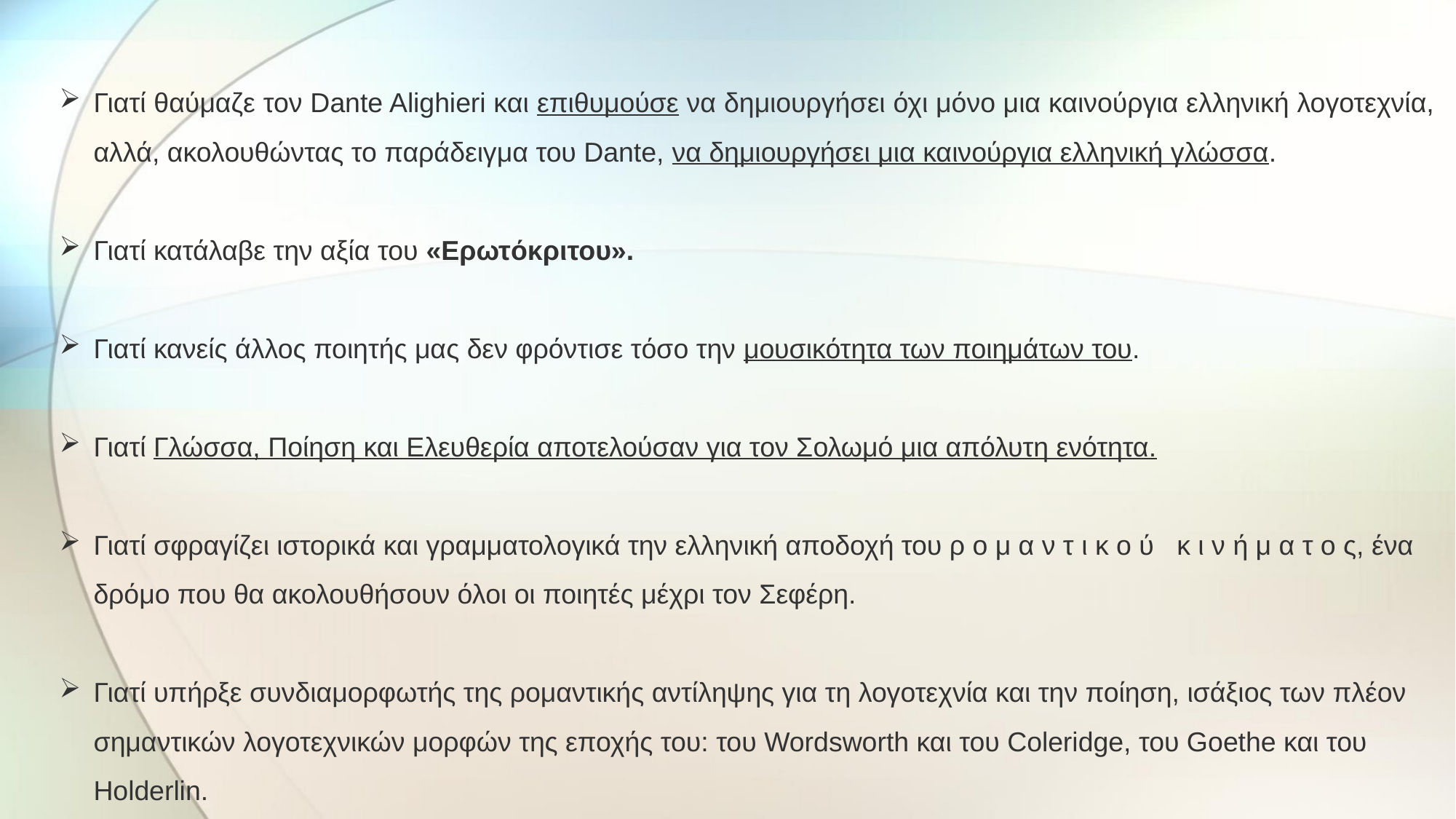

Γιατί θαύμαζε τον Dante Alighieri και επιθυμούσε να δημιουργήσει όχι μόνο μια καινούργια ελληνική λογοτεχνία, αλλά, ακολουθώντας το παράδειγμα του Dante, να δημιουργήσει μια καινούργια ελληνική γλώσσα.

Γιατί κατάλαβε την αξία του «Ερωτόκριτου».

Γιατί κανείς άλλος ποιητής μας δεν φρόντισε τόσο την μουσικότητα των ποιημάτων του.

Γιατί Γλώσσα, Ποίηση και Ελευθερία αποτελούσαν για τον Σολωμό μια απόλυτη ενότητα.

Γιατί σφραγίζει ιστορικά και γραμματολογικά την ελληνική αποδοχή του ρ ο μ α ν τ ι κ ο ύ   κ ι ν ή μ α τ ο ς, ένα δρόμο που θα ακολουθήσουν όλοι οι ποιητές μέχρι τον Σεφέρη.

Γιατί υπήρξε συνδιαμορφωτής της ρομαντικής αντίληψης για τη λογοτεχνία και την ποίηση, ισάξιος των πλέον σημαντικών λογοτεχνικών μορφών της εποχής του: του Wordsworth και του Coleridge, του Goethe και του Holderlin.